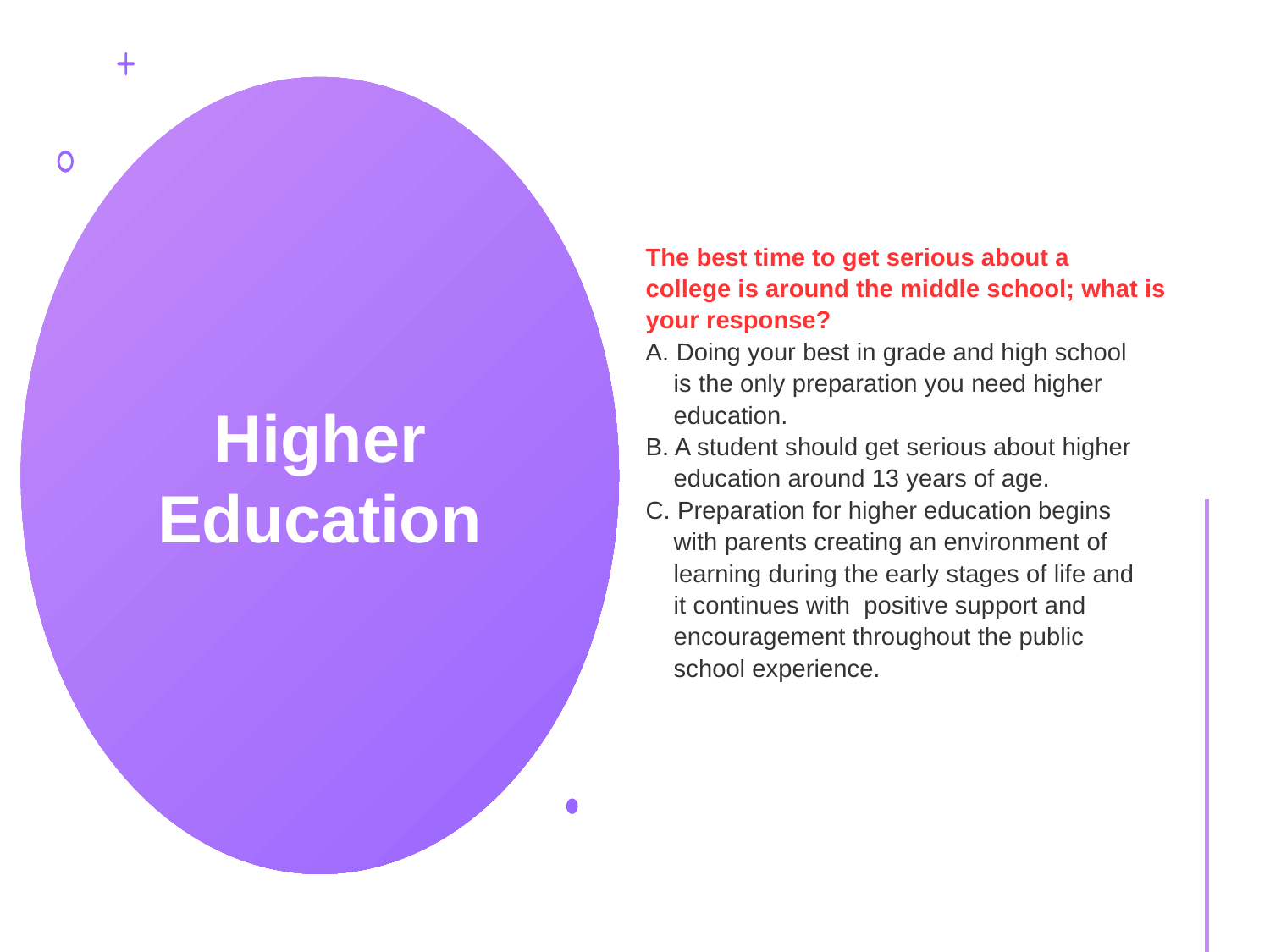

The best time to get serious about a
college is around the middle school; what is
your response?
A. Doing your best in grade and high school
    is the only preparation you need higher
    education.
B. A student should get serious about higher
    education around 13 years of age.
C. Preparation for higher education begins
    with parents creating an environment of
    learning during the early stages of life and
    it continues with  positive support and
    encouragement throughout the public
    school experience.

# Higher Education